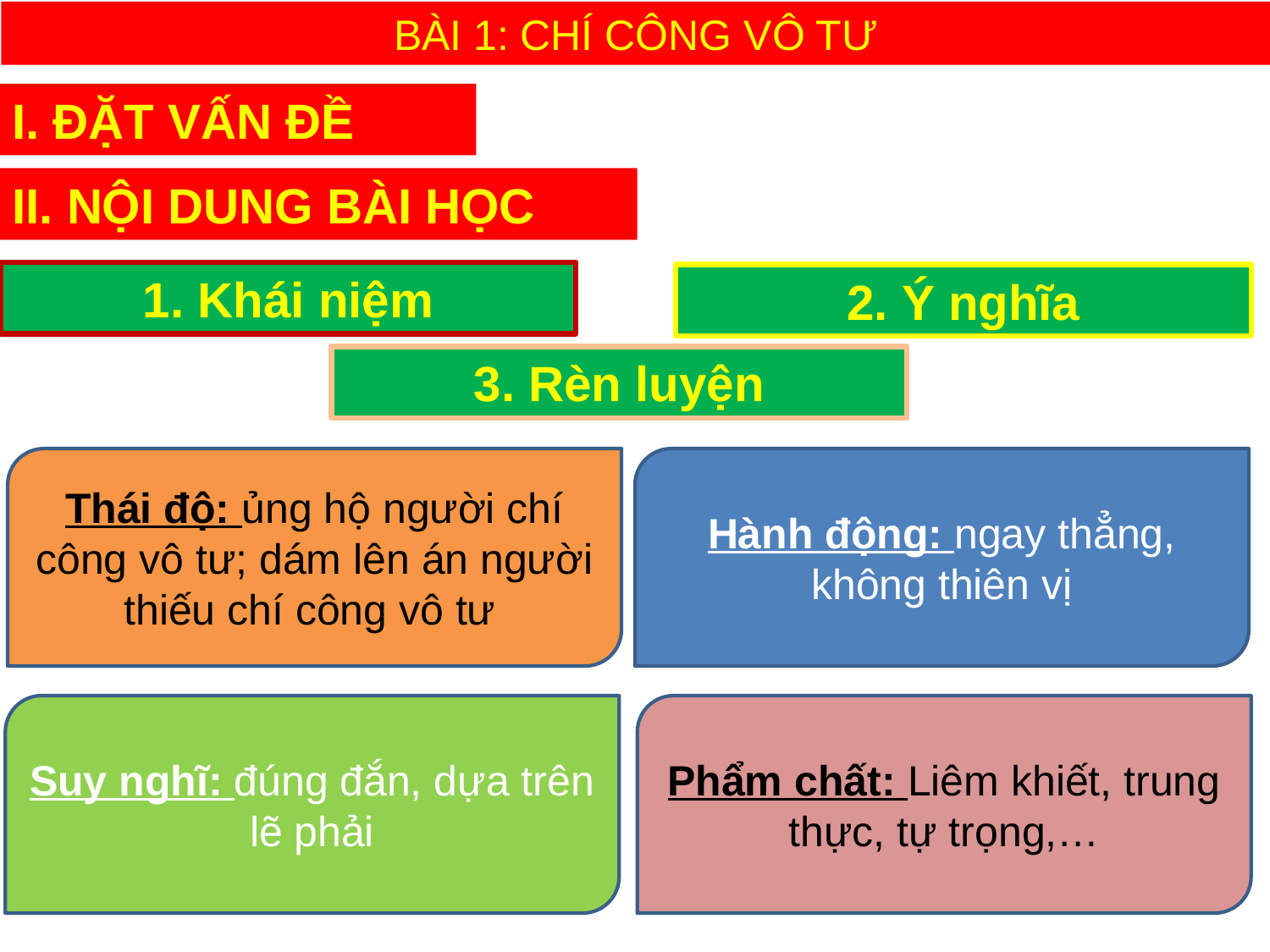

BÀI 1: CHÍ CÔNG VÔ TƯ
I. ĐẶT VẤN ĐỀ
II. NỘI DUNG BÀI HỌC
1. Khái niệm
2. Ý nghĩa
3. Rèn luyện
Hành động: ngay thẳng, không thiên vị
Thái độ: ủng hộ người chí công vô tư; dám lên án người thiếu chí công vô tư
Phẩm chất: Liêm khiết, trung thực, tự trọng,…
Suy nghĩ: đúng đắn, dựa trên lẽ phải